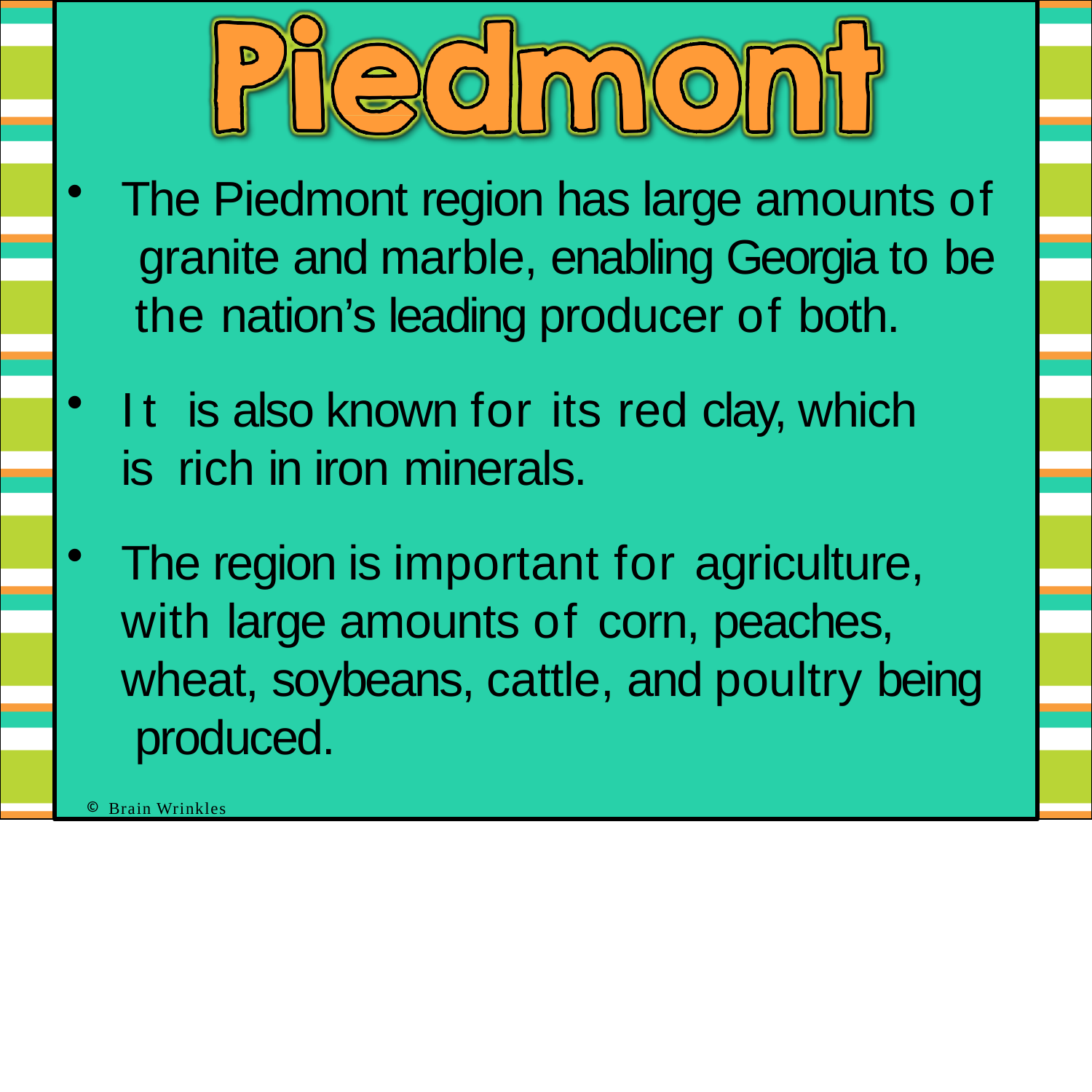

The Piedmont region has large amounts of  granite and marble, enabling Georgia to be  the nation’s leading producer of both.
It is also known for its red clay, which is  rich in iron minerals.
The region is important for agriculture,  with large amounts of corn, peaches,  wheat, soybeans, cattle, and poultry being  produced.
© Brain Wrinkles